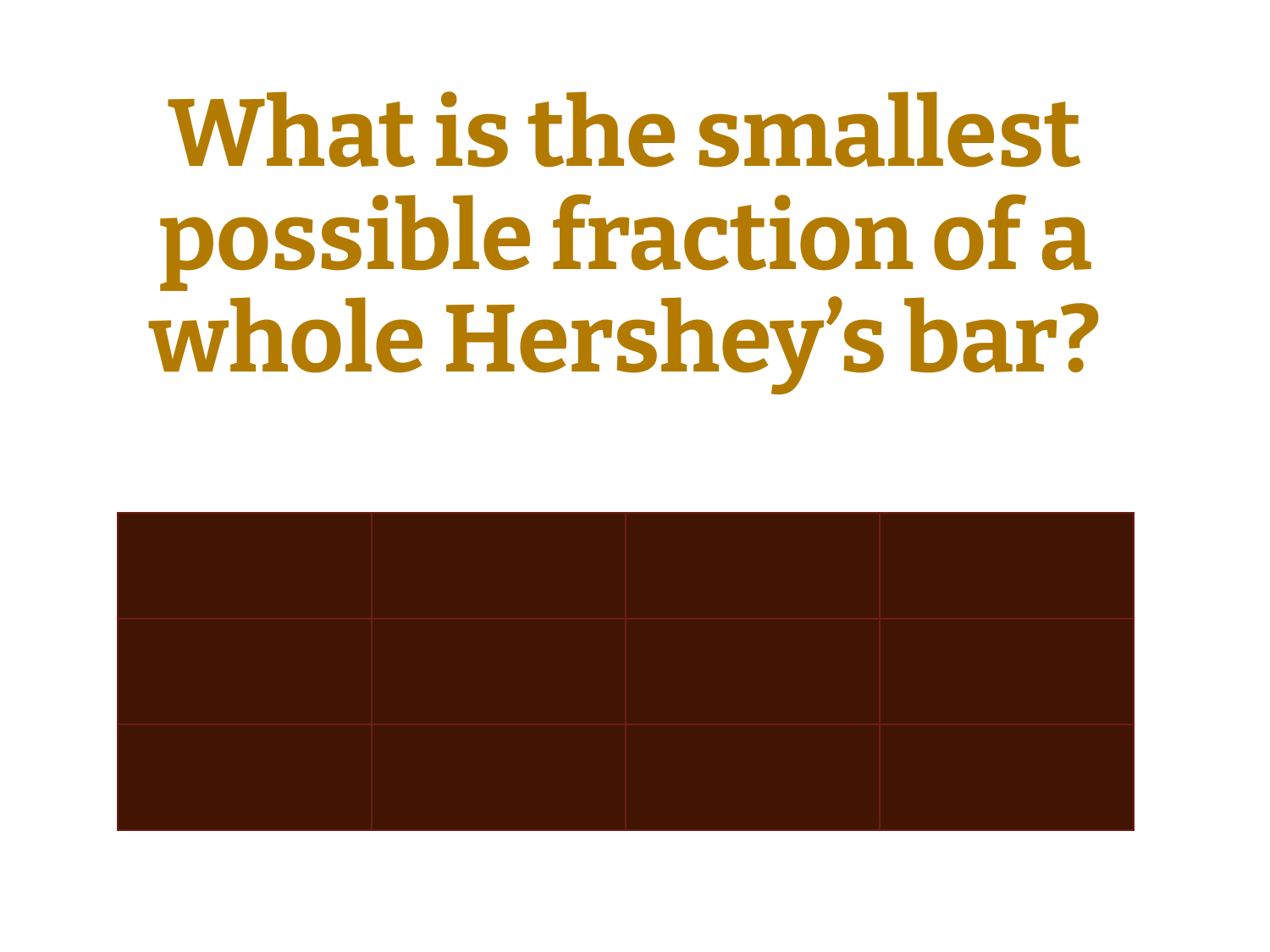

What is the smallest possible fraction of a whole Hershey’s bar?